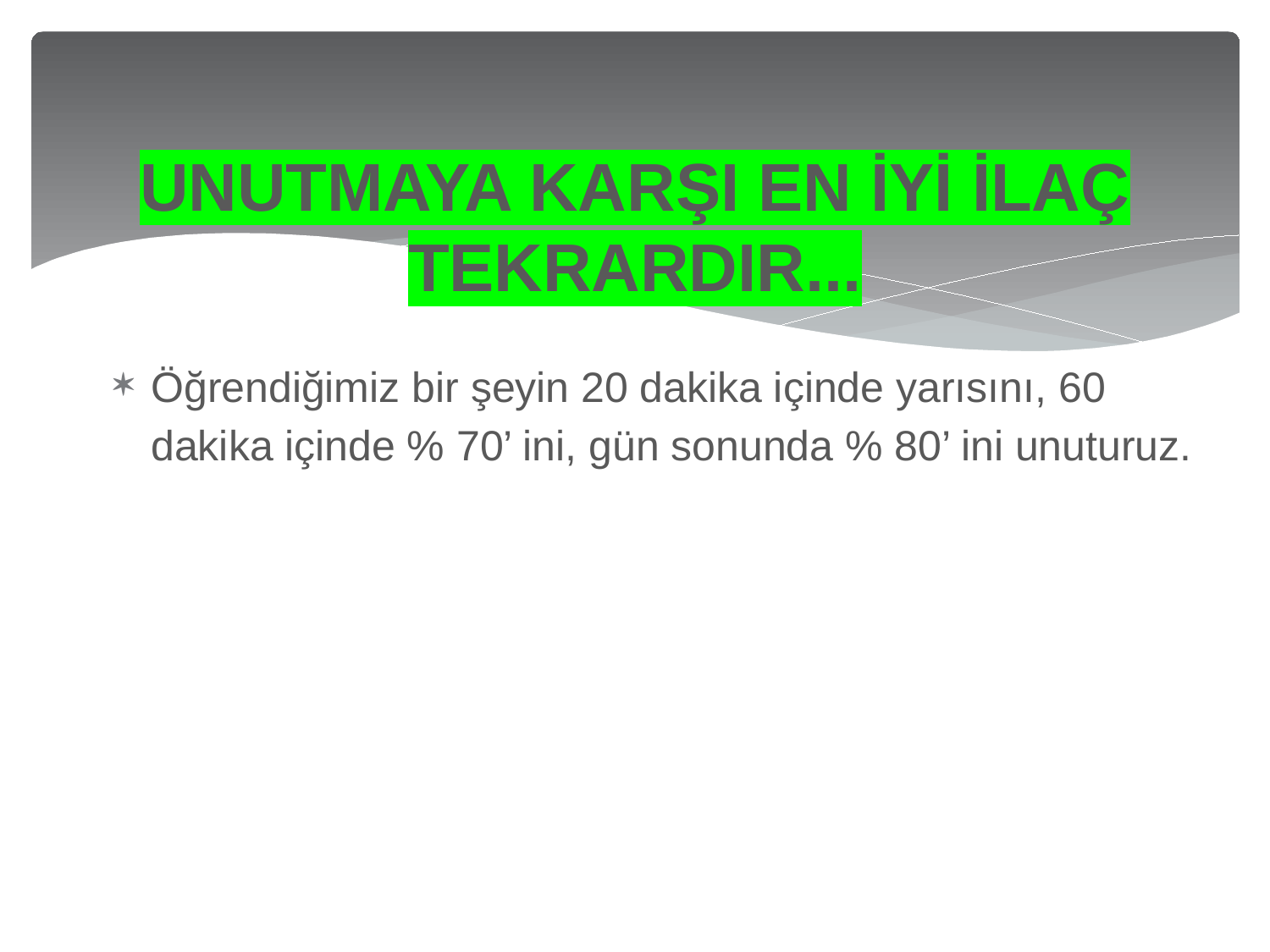

# UNUTMAYA KARŞI EN İYİ İLAÇ TEKRARDIR...
Öğrendiğimiz bir şeyin 20 dakika içinde yarısını, 60 dakika içinde % 70’ ini, gün sonunda % 80’ ini unuturuz.